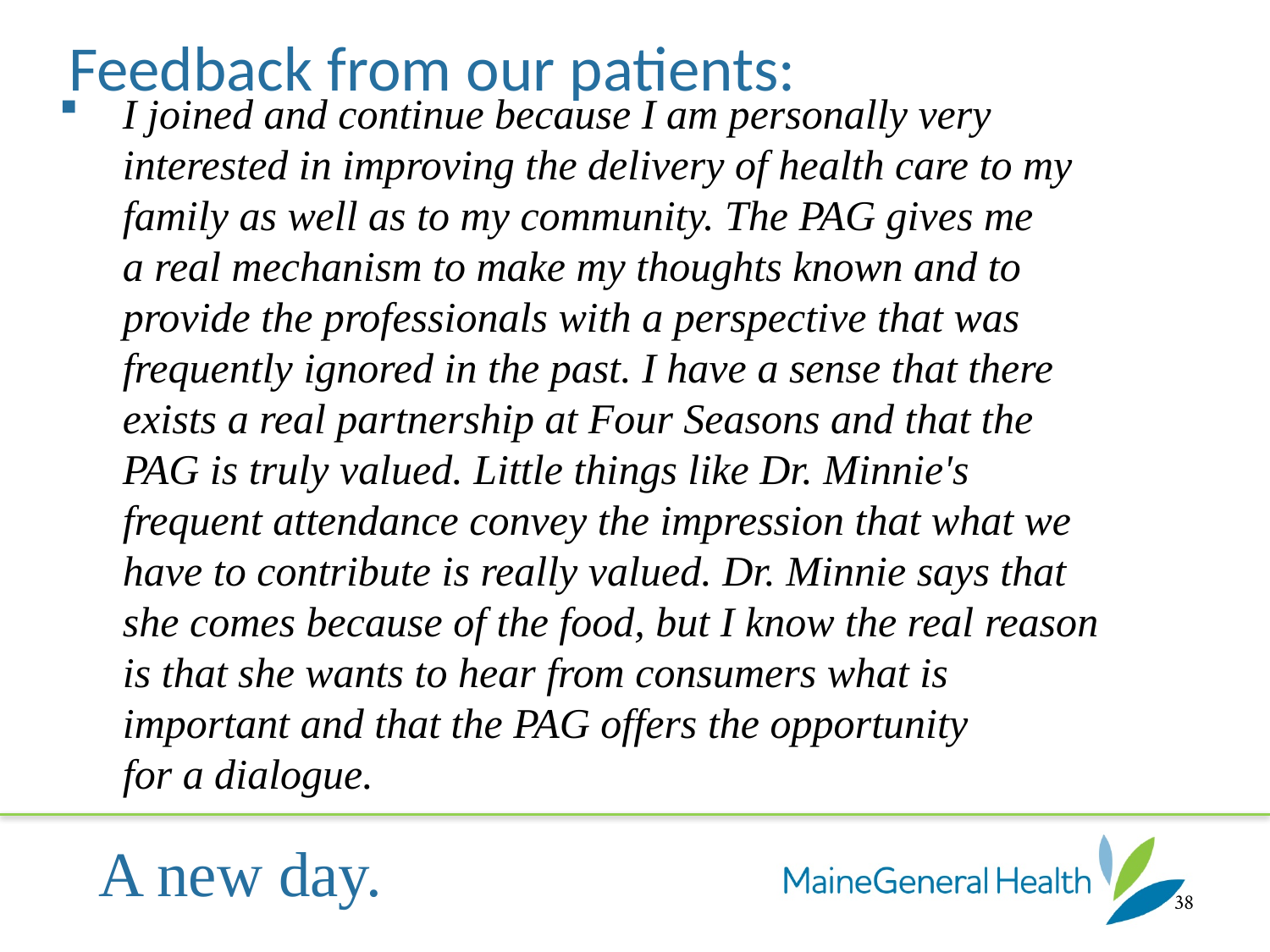

I joined and continue because I am personally very
interested in improving the delivery of health care to my
family as well as to my community. The PAG gives me
a real mechanism to make my thoughts known and to
provide the professionals with a perspective that was
frequently ignored in the past. I have a sense that there
exists a real partnership at Four Seasons and that the
PAG is truly valued. Little things like Dr. Minnie's
frequent attendance convey the impression that what we
have to contribute is really valued. Dr. Minnie says that
she comes because of the food, but I know the real reason
is that she wants to hear from consumers what is
important and that the PAG offers the opportunity
for a dialogue.

Feedback from our patients:
38